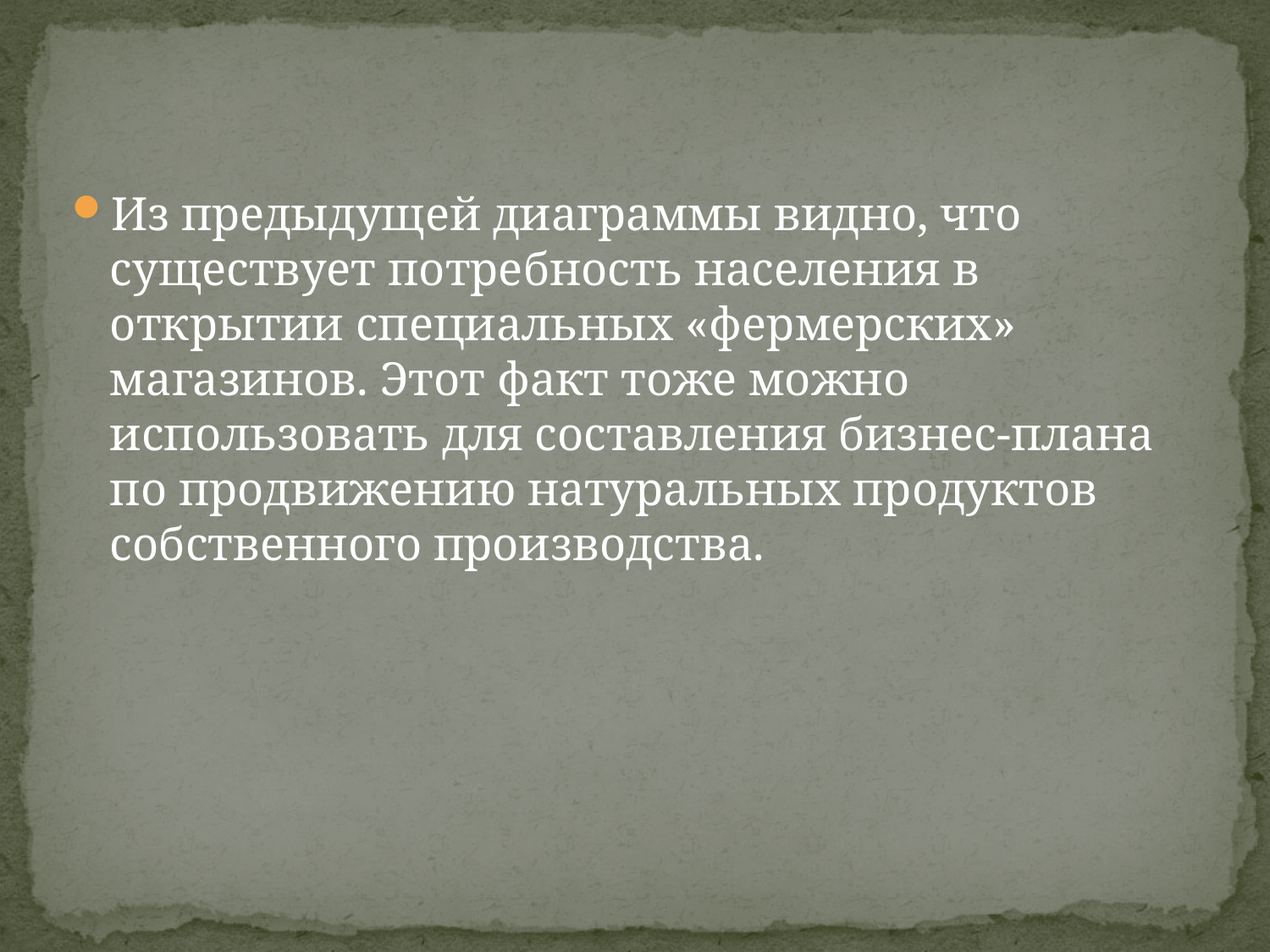

Из предыдущей диаграммы видно, что существует потребность населения в открытии специальных «фермерских» магазинов. Этот факт тоже можно использовать для составления бизнес-плана по продвижению натуральных продуктов собственного производства.